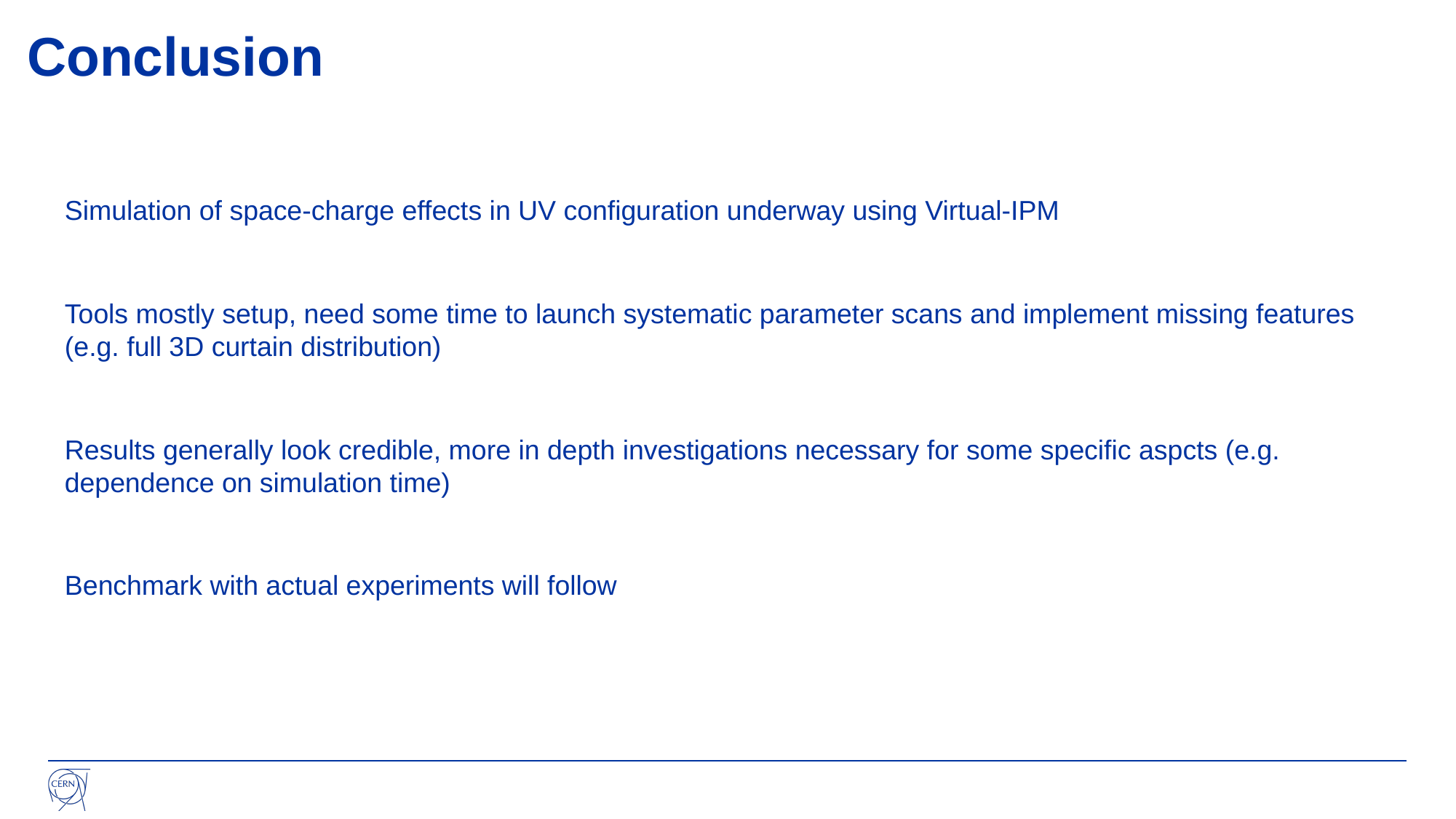

# Conclusion
Simulation of space-charge effects in UV configuration underway using Virtual-IPM
Tools mostly setup, need some time to launch systematic parameter scans and implement missing features (e.g. full 3D curtain distribution)
Results generally look credible, more in depth investigations necessary for some specific aspcts (e.g. dependence on simulation time)
Benchmark with actual experiments will follow